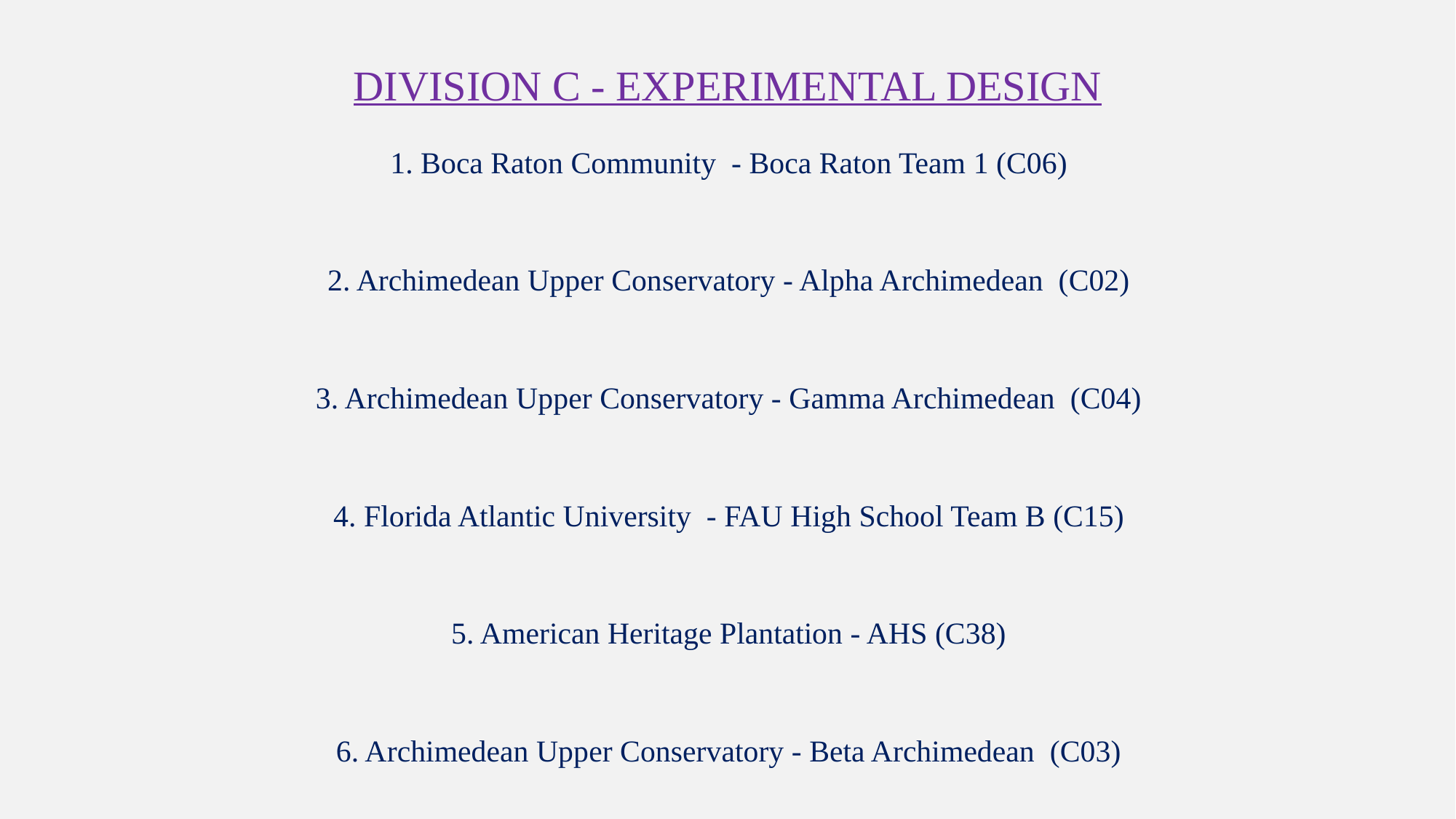

# Division C - Experimental Design
1. Boca Raton Community  - Boca Raton Team 1 (C06)

2. Archimedean Upper Conservatory - Alpha Archimedean  (C02)

3. Archimedean Upper Conservatory - Gamma Archimedean  (C04)

4. Florida Atlantic University  - FAU High School Team B (C15)

5. American Heritage Plantation - AHS (C38)

6. Archimedean Upper Conservatory - Beta Archimedean  (C03)